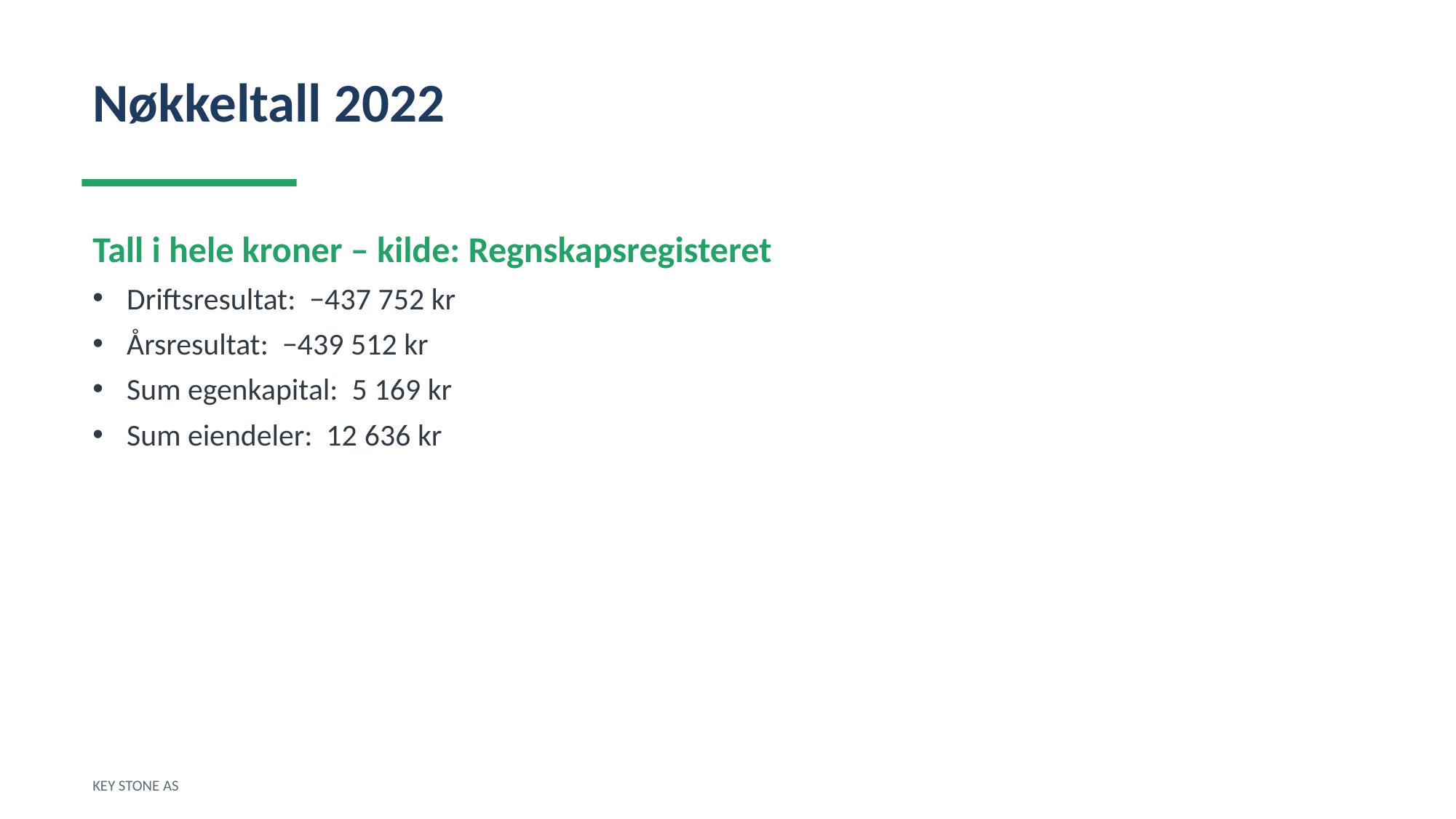

Nøkkeltall 2022

Tall i hele kroner – kilde: Regnskapsregisteret
Driftsresultat:  −437 752 kr
Årsresultat:  −439 512 kr
Sum egenkapital:  5 169 kr
Sum eiendeler:  12 636 kr
KEY STONE AS